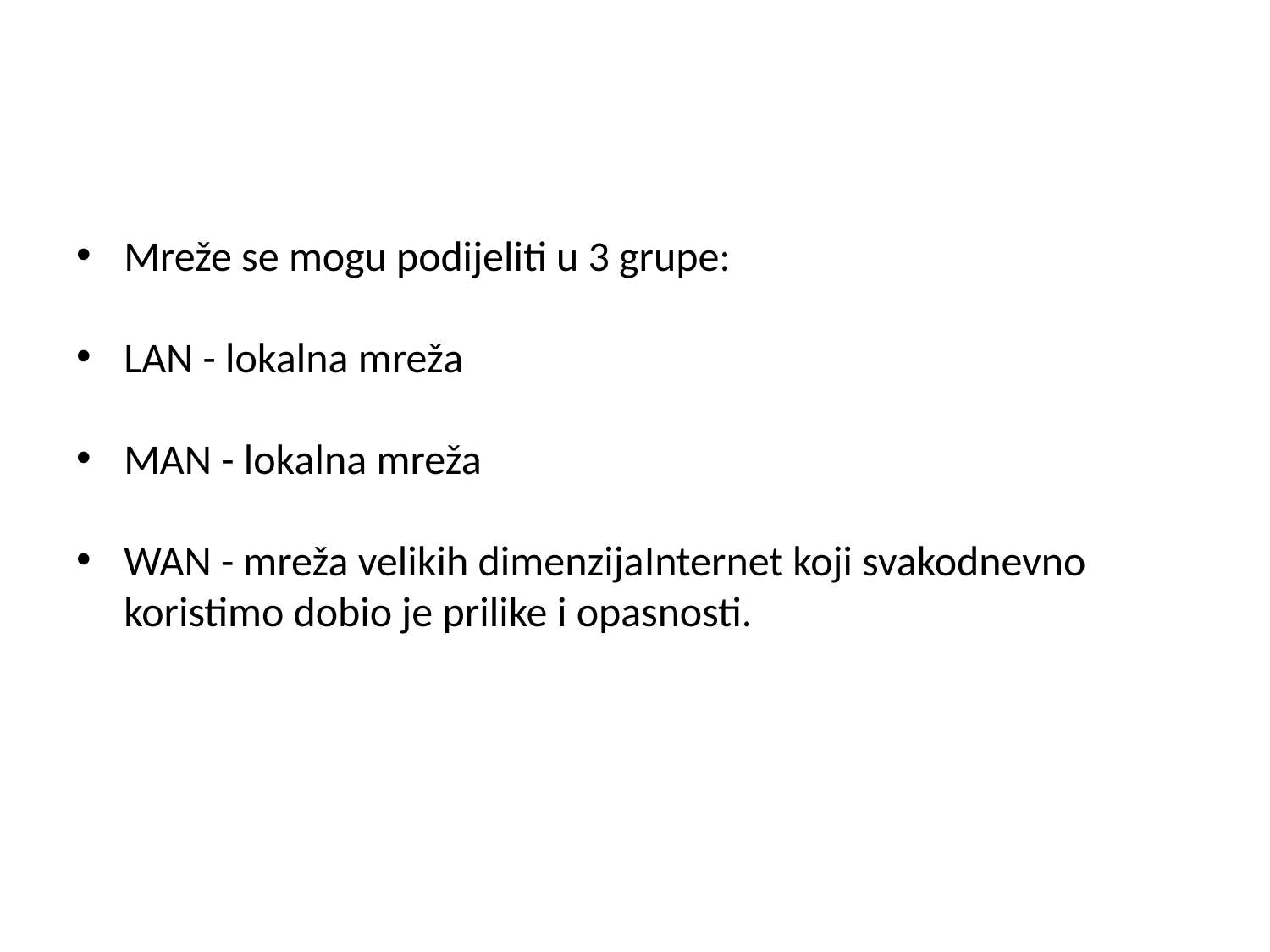

#
Mreže se mogu podijeliti u 3 grupe:
LAN - lokalna mreža
MAN - lokalna mreža
WAN - mreža velikih dimenzijaInternet koji svakodnevno koristimo dobio je prilike i opasnosti.